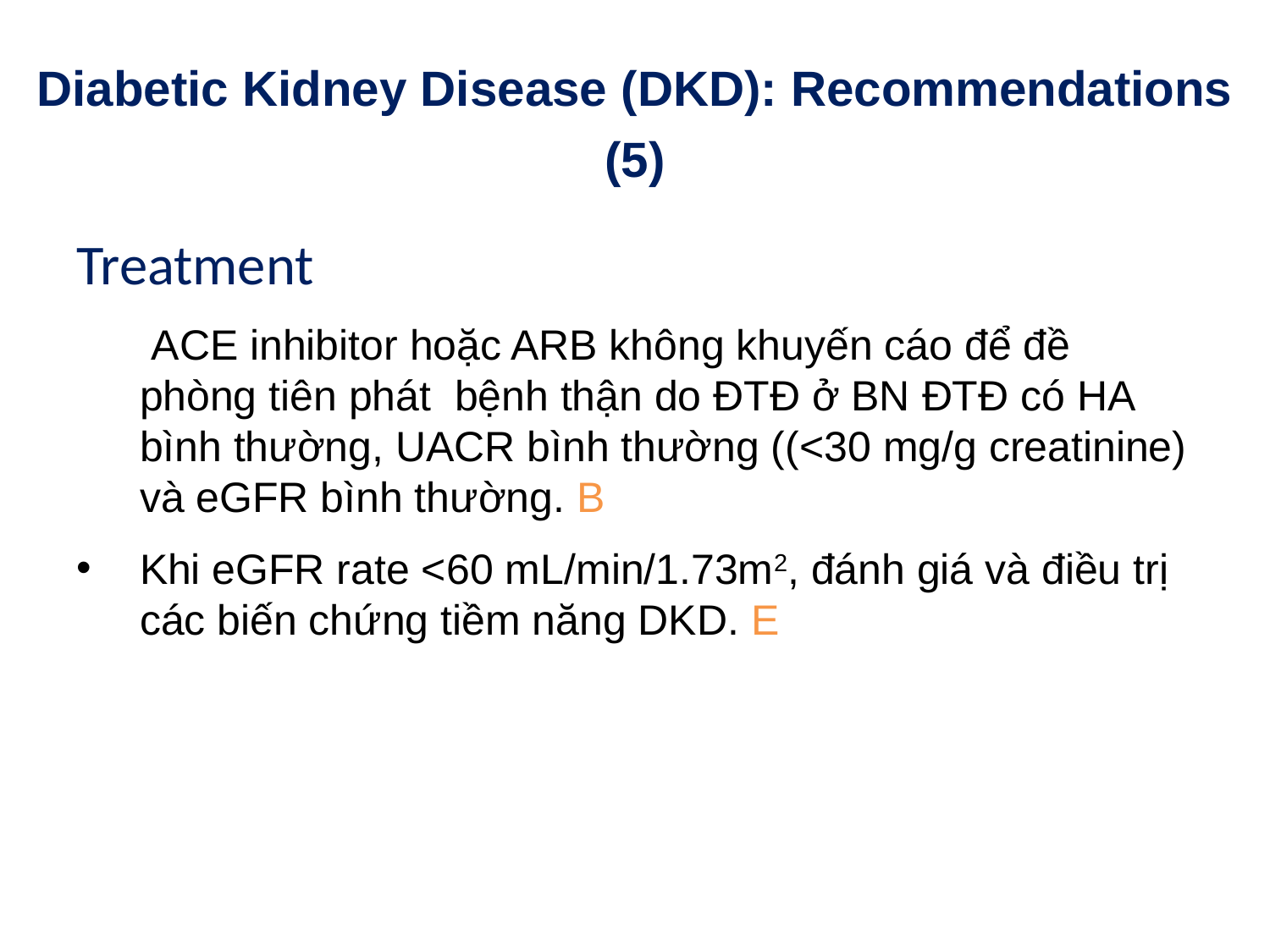

# Diabetic Kidney Disease (DKD): Recommendations (5)
Treatment
	 ACE inhibitor hoặc ARB không khuyến cáo để đề phòng tiên phát  bệnh thận do ĐTĐ ở BN ĐTĐ có HA bình thường, UACR bình thường ((<30 mg/g creatinine) và eGFR bình thường. B
Khi eGFR rate <60 mL/min/1.73m2, đánh giá và điều trị  các biến chứng tiềm năng DKD. E
Microvascular Complications and Foot Care:
Standards of Medical Care in Diabetes - 2018. Diabetes Care 2018; 41 (Suppl. 1): S105-S118